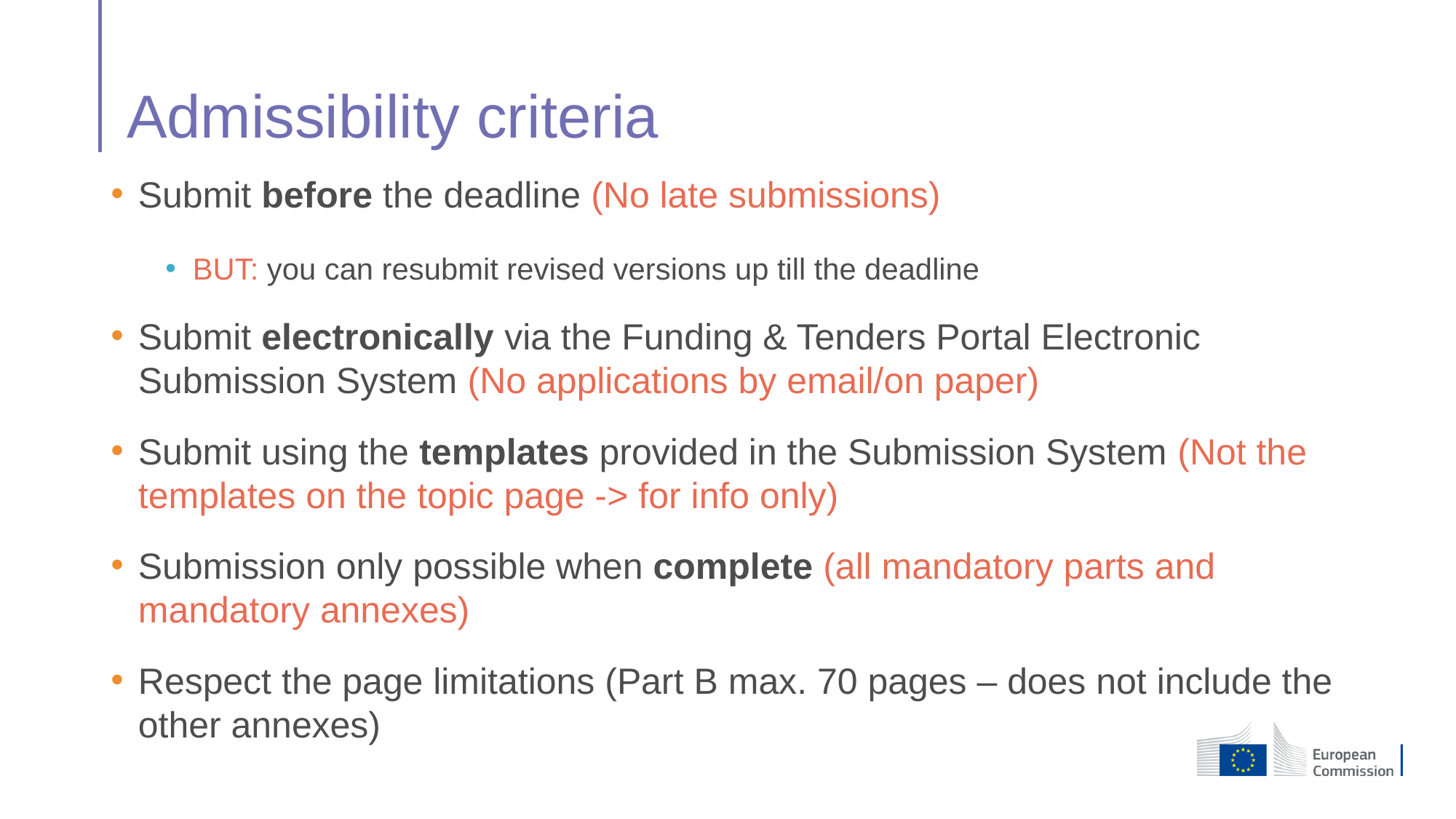

# Admissibility criteria
Submit before the deadline (No late submissions)
BUT: you can resubmit revised versions up till the deadline
Submit electronically via the Funding & Tenders Portal Electronic Submission System (No applications by email/on paper)
Submit using the templates provided in the Submission System (Not the templates on the topic page -> for info only)
Submission only possible when complete (all mandatory parts and mandatory annexes)
Respect the page limitations (Part B max. 70 pages – does not include the other annexes)